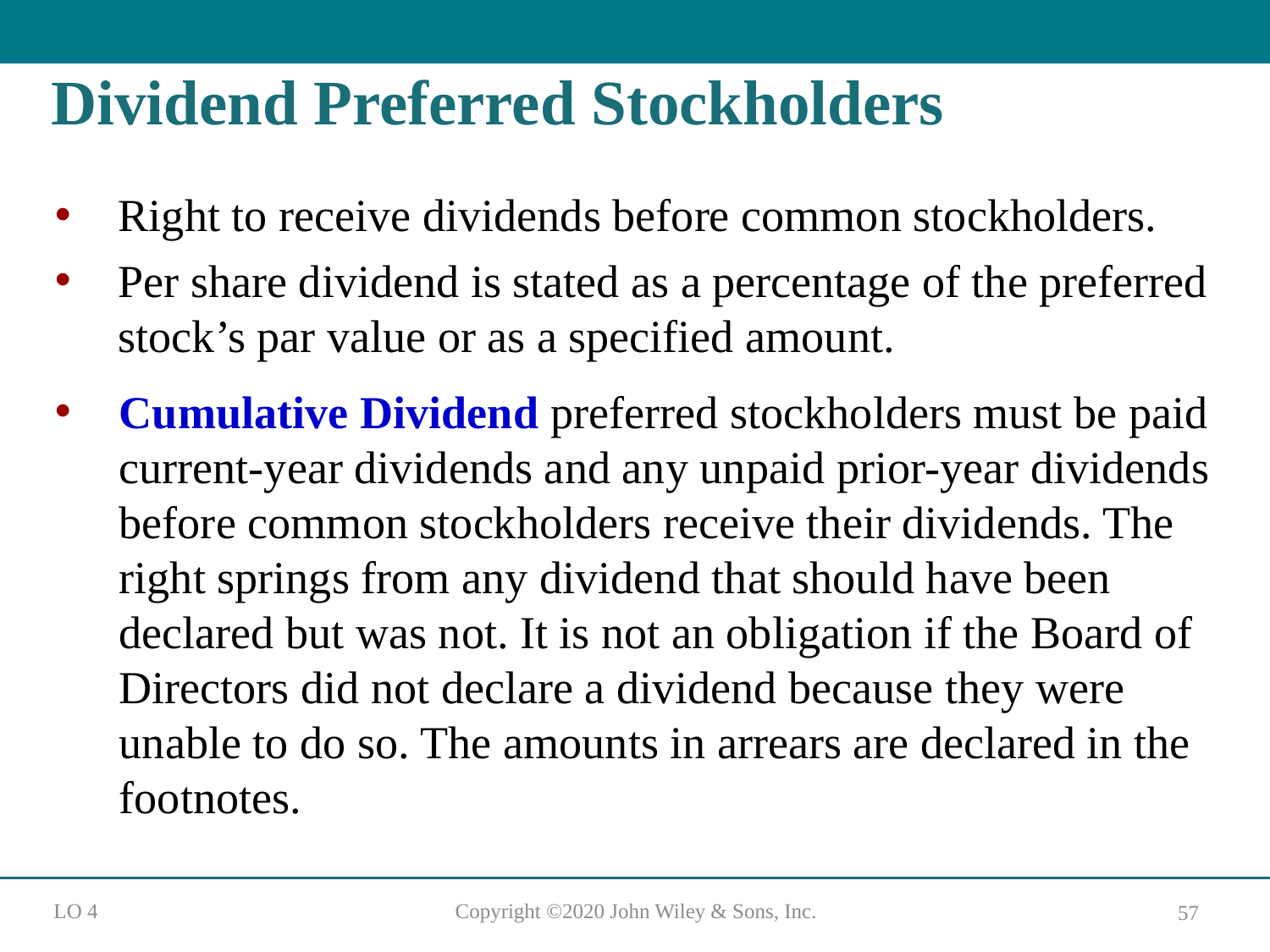

# Dividend Preferred Stockholders
Right to receive dividends before common stockholders.
Per share dividend is stated as a percentage of the preferred stock’s par value or as a specified amount.
Cumulative Dividend preferred stockholders must be paid current-year dividends and any unpaid prior-year dividends before common stockholders receive their dividends. The right springs from any dividend that should have been declared but was not. It is not an obligation if the Board of Directors did not declare a dividend because they were unable to do so. The amounts in arrears are declared in the footnotes.
L O 4